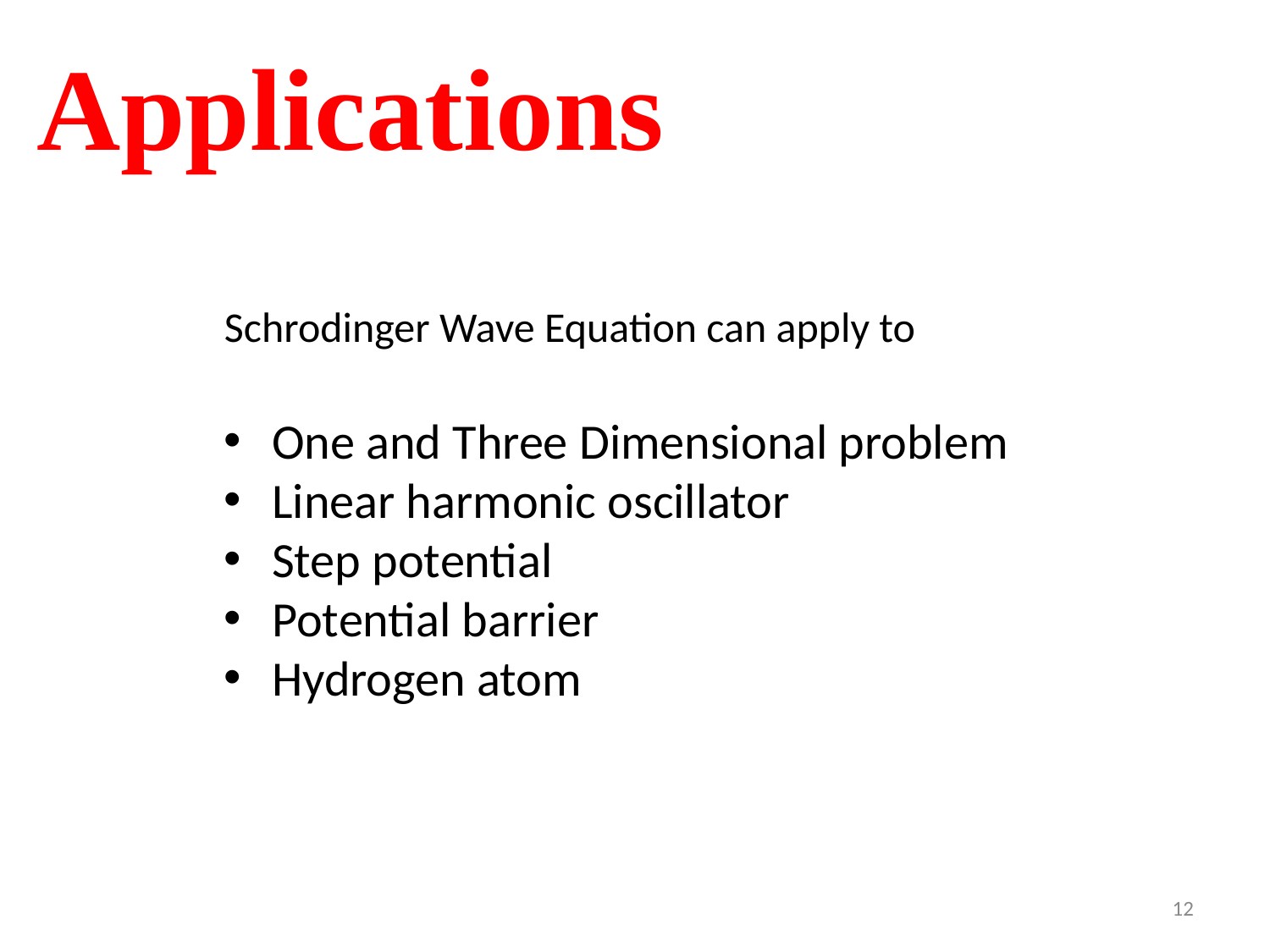

Applications
Schrodinger Wave Equation can apply to

One and Three Dimensional problem
Linear harmonic oscillator
Step potential
Potential barrier
Hydrogen atom

12